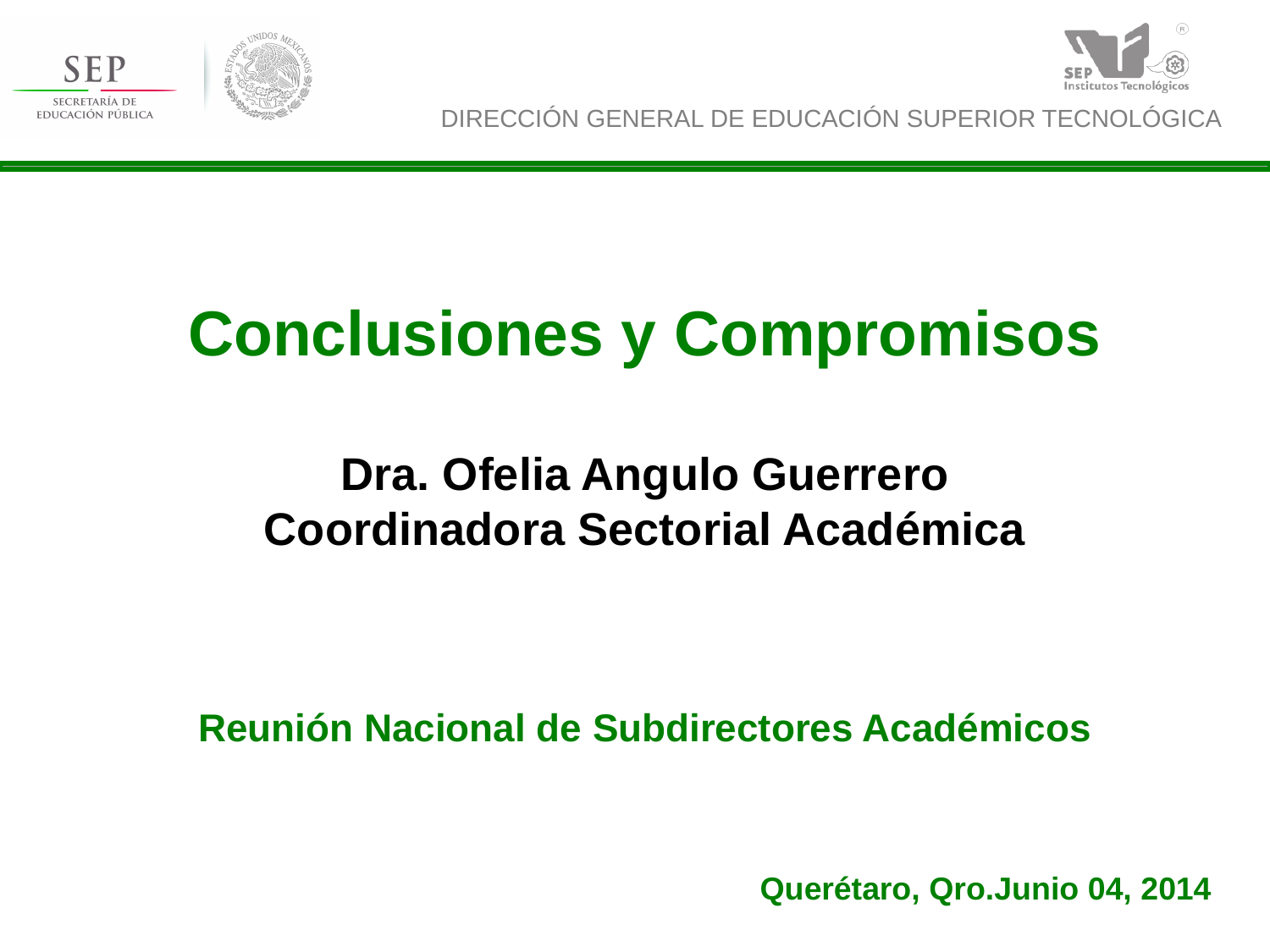

Conclusiones y Compromisos

Dra. Ofelia Angulo Guerrero
Coordinadora Sectorial Académica

Reunión Nacional de Subdirectores Académicos

Querétaro, Qro.Junio 04, 2014